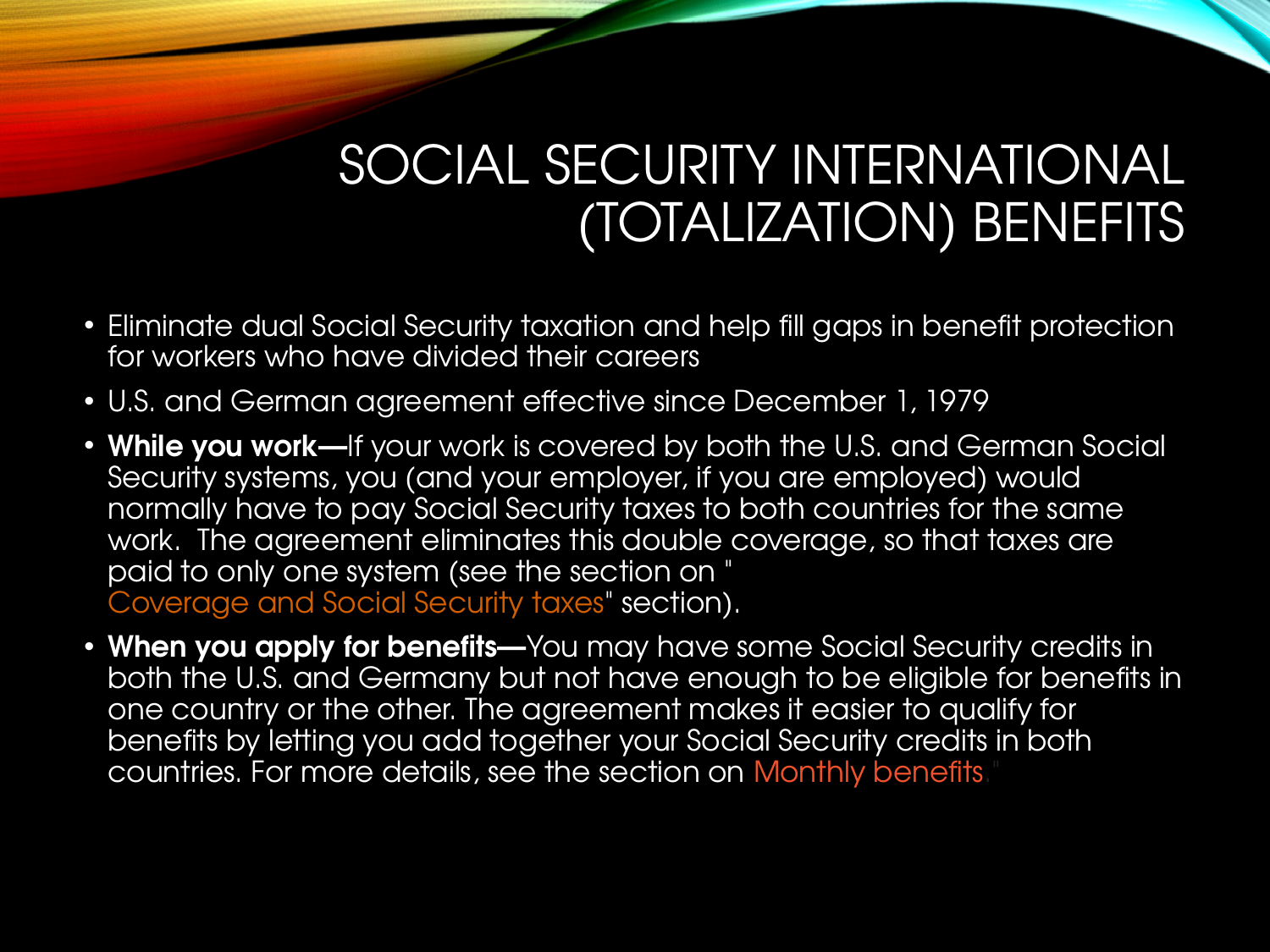

# Social Security international (totalization) benefits
Eliminate dual Social Security taxation and help fill gaps in benefit protection for workers who have divided their careers
U.S. and German agreement effective since December 1, 1979
While you work––If your work is covered by both the U.S. and German Social Security systems, you (and your employer, if you are employed) would normally have to pay Social Security taxes to both countries for the same work.  The agreement eliminates this double coverage, so that taxes are paid to only one system (see the section on "Coverage and Social Security taxes" section).
When you apply for benefits––You may have some Social Security credits in both the U.S. and Germany but not have enough to be eligible for benefits in one country or the other. The agreement makes it easier to qualify for benefits by letting you add together your Social Security credits in both countries. For more details, see the section on Monthly benefits."